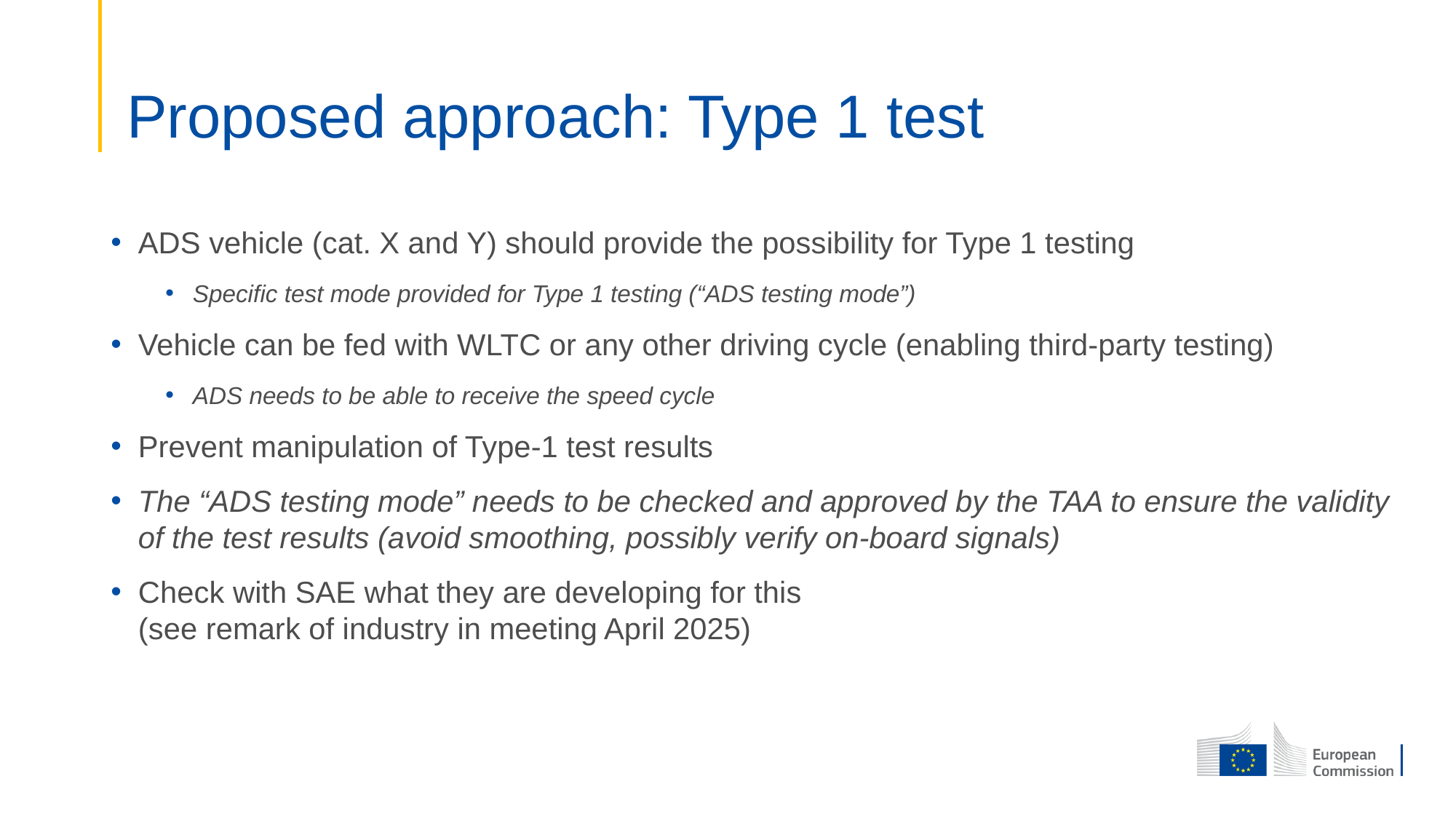

# Proposed approach: Type 1 test
ADS vehicle (cat. X and Y) should provide the possibility for Type 1 testing
Specific test mode provided for Type 1 testing (“ADS testing mode”)
Vehicle can be fed with WLTC or any other driving cycle (enabling third-party testing)
ADS needs to be able to receive the speed cycle
Prevent manipulation of Type-1 test results
The “ADS testing mode” needs to be checked and approved by the TAA to ensure the validity of the test results (avoid smoothing, possibly verify on-board signals)
Check with SAE what they are developing for this
(see remark of industry in meeting April 2025)